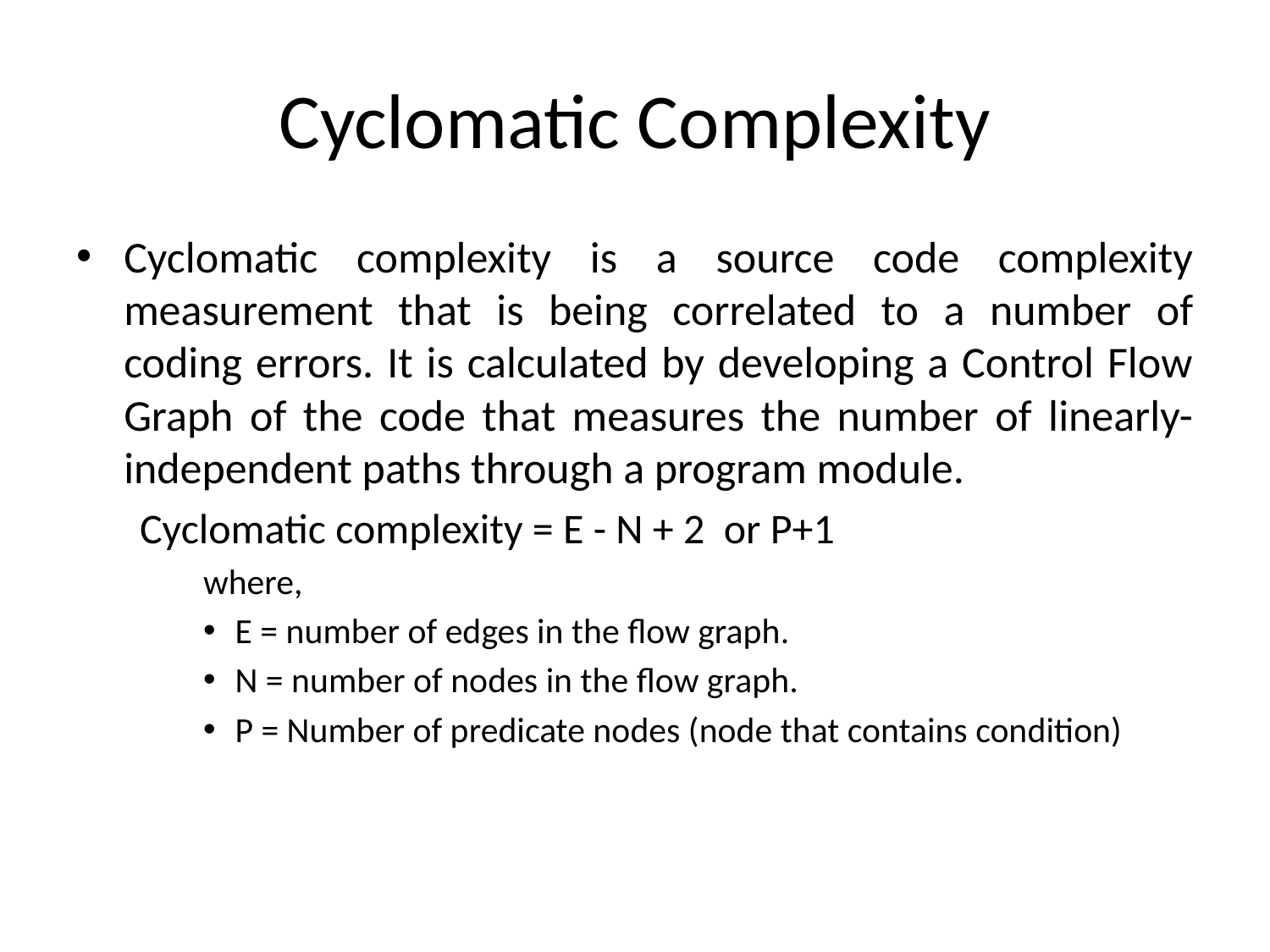

# Cyclomatic Complexity
Cyclomatic complexity is a source code complexity measurement that is being correlated to a number of coding errors. It is calculated by developing a Control Flow Graph of the code that measures the number of linearly-independent paths through a program module.
Cyclomatic complexity = E - N + 2  or P+1
where,
E = number of edges in the flow graph.
N = number of nodes in the flow graph.
P = Number of predicate nodes (node that contains condition)